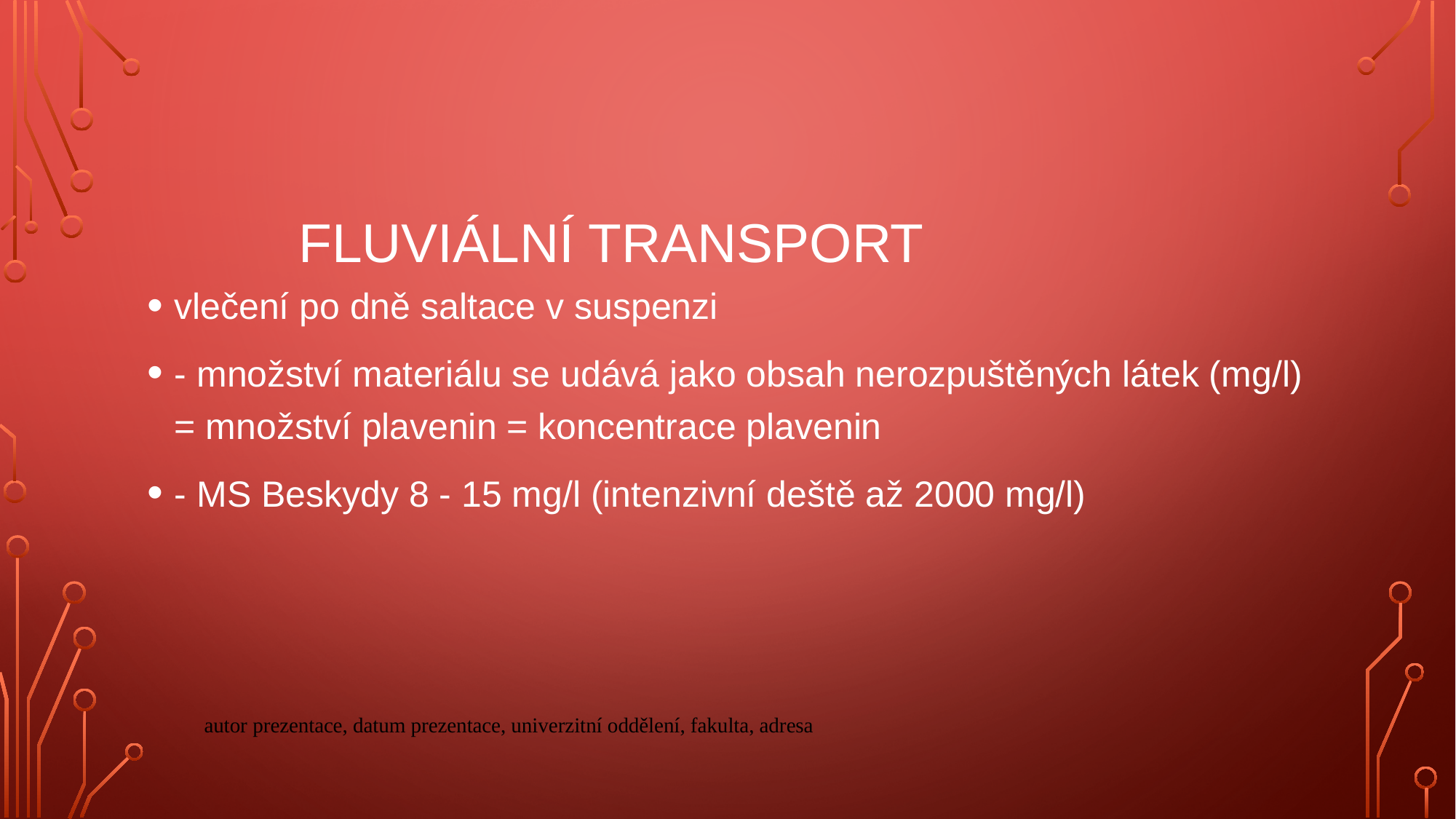

# Fluviální transport
vlečení po dně saltace v suspenzi
- množství materiálu se udává jako obsah nerozpuštěných látek (mg/l) = množství plavenin = koncentrace plavenin
- MS Beskydy 8 - 15 mg/l (intenzivní deště až 2000 mg/l)
autor prezentace, datum prezentace, univerzitní oddělení, fakulta, adresa